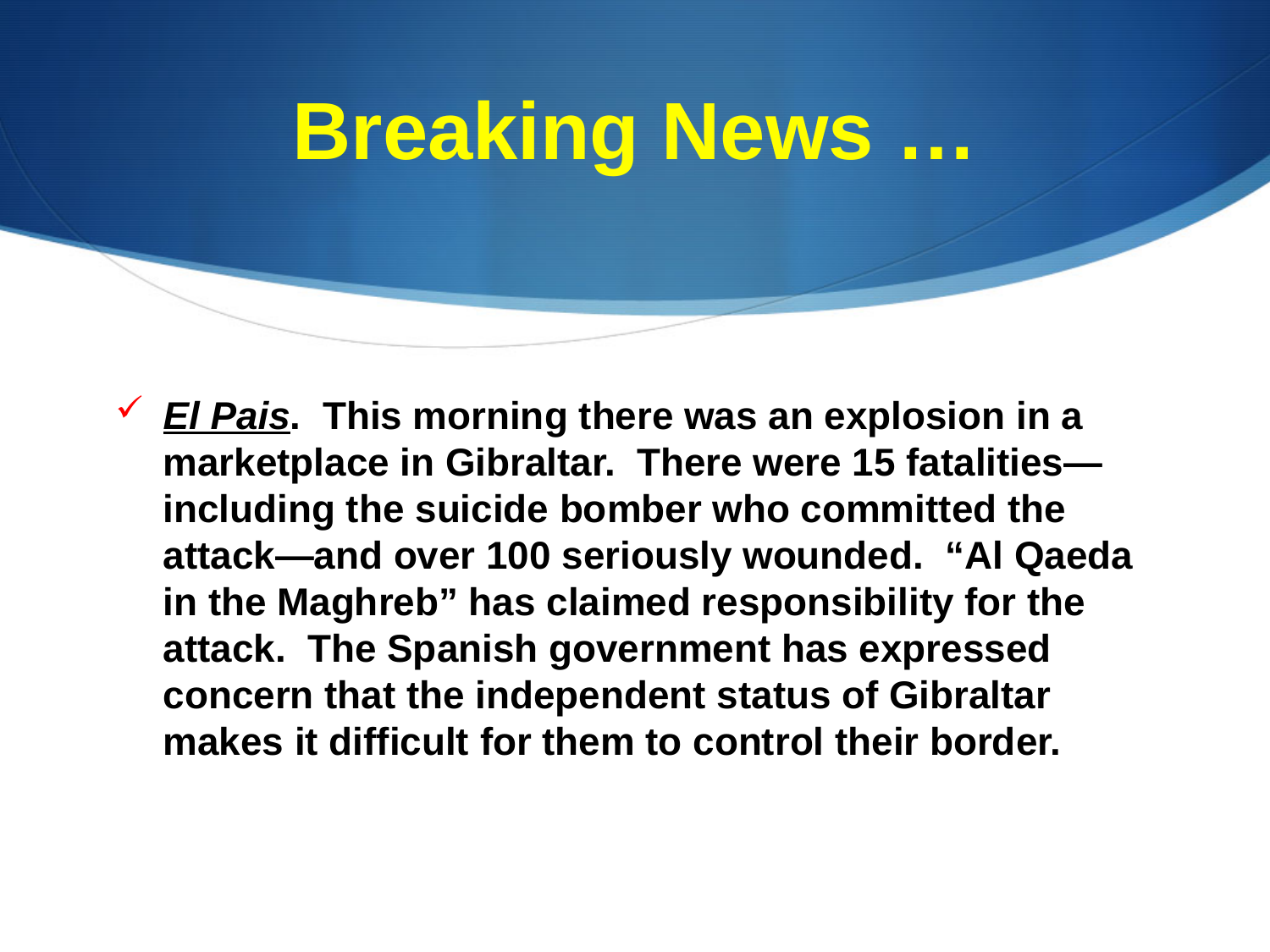

# Breaking News …
El Pais.  This morning there was an explosion in a marketplace in Gibraltar.  There were 15 fatalities—including the suicide bomber who committed the attack—and over 100 seriously wounded.  “Al Qaeda in the Maghreb” has claimed responsibility for the attack.  The Spanish government has expressed concern that the independent status of Gibraltar makes it difficult for them to control their border.